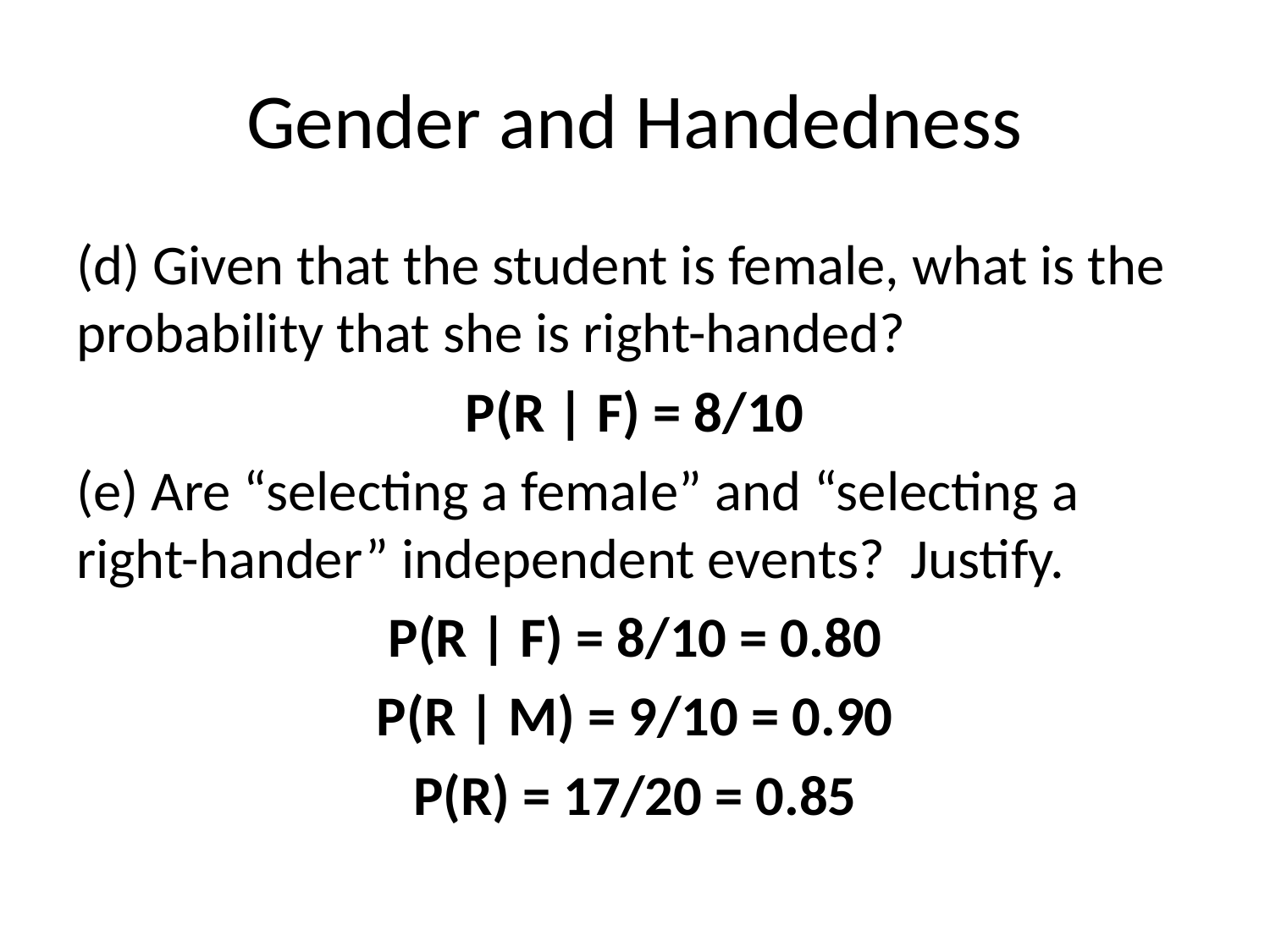

# Gender and Handedness
(d) Given that the student is female, what is the probability that she is right-handed?
P(R | F) = 8/10
(e) Are “selecting a female” and “selecting a right-hander” independent events?  Justify.
P(R | F) = 8/10 = 0.80
P(R | M) = 9/10 = 0.90
P(R) = 17/20 = 0.85